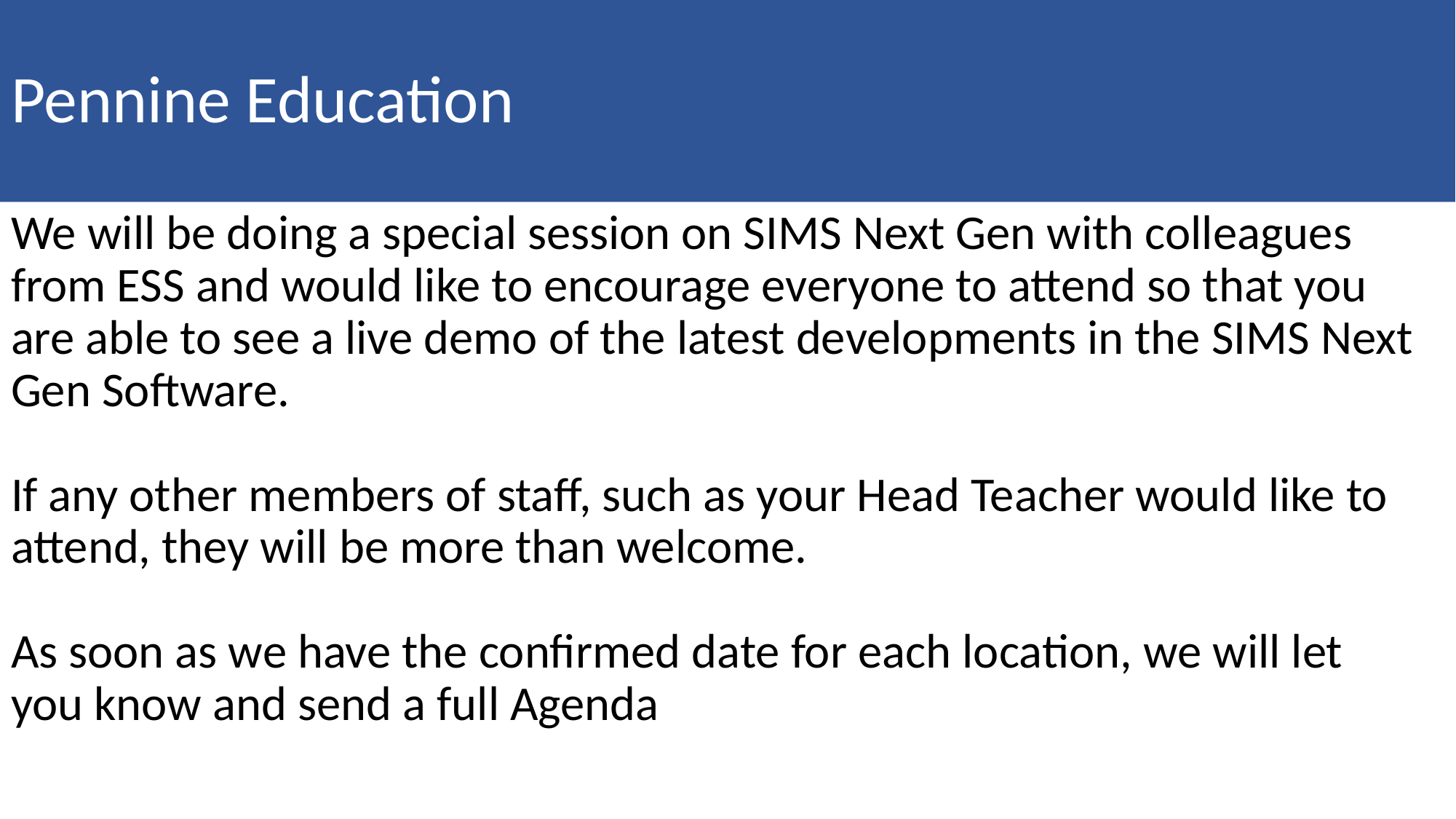

# Pennine Education
We will be doing a special session on SIMS Next Gen with colleagues from ESS and would like to encourage everyone to attend so that you are able to see a live demo of the latest developments in the SIMS Next Gen Software.
If any other members of staff, such as your Head Teacher would like to attend, they will be more than welcome.
As soon as we have the confirmed date for each location, we will let you know and send a full Agenda